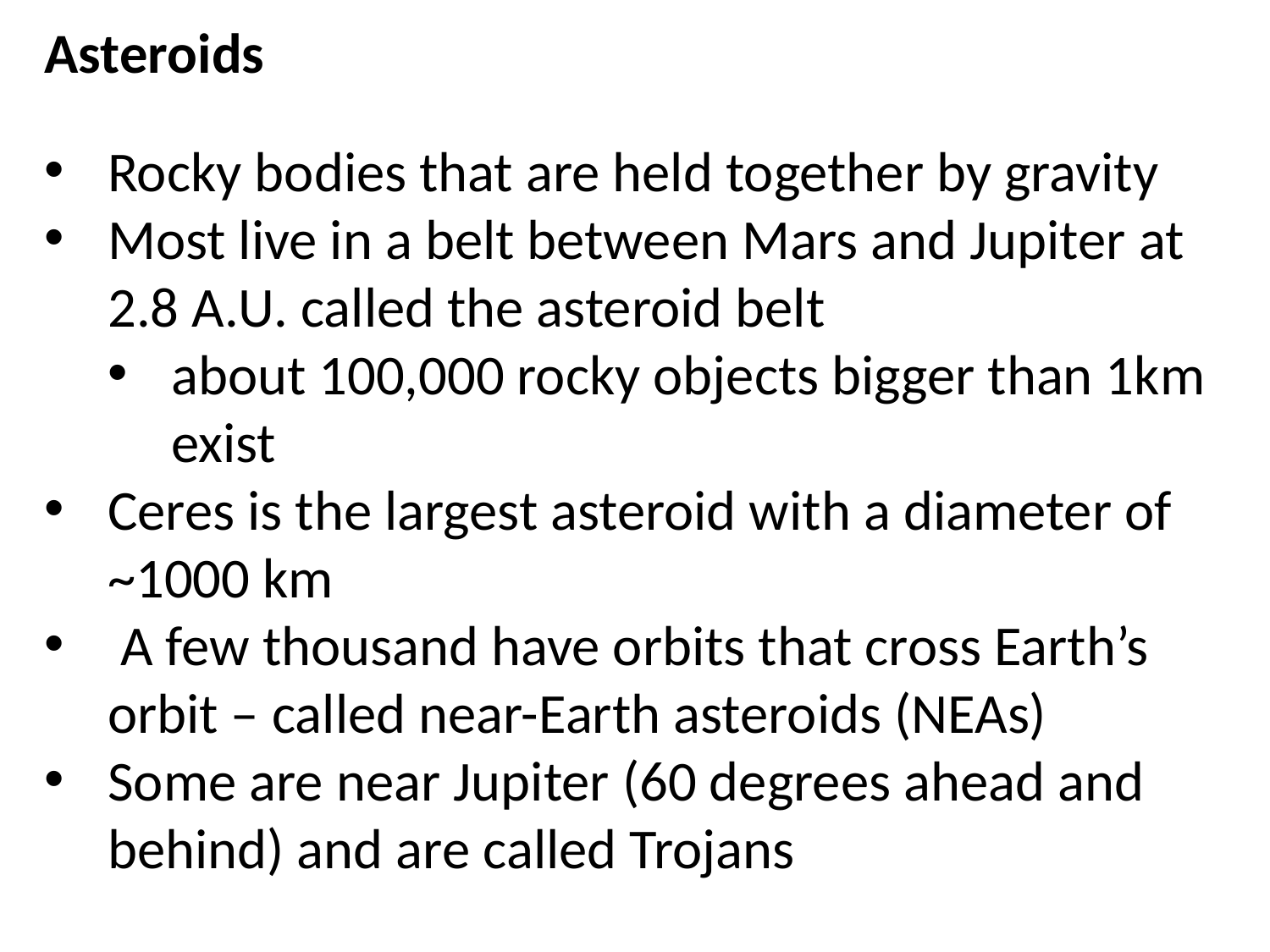

Asteroids

Rocky bodies that are held together by gravity
Most live in a belt between Mars and Jupiter at 2.8 A.U. called the asteroid belt
about 100,000 rocky objects bigger than 1km exist
Ceres is the largest asteroid with a diameter of ~1000 km
 A few thousand have orbits that cross Earth’s orbit – called near-Earth asteroids (NEAs)
Some are near Jupiter (60 degrees ahead and behind) and are called Trojans